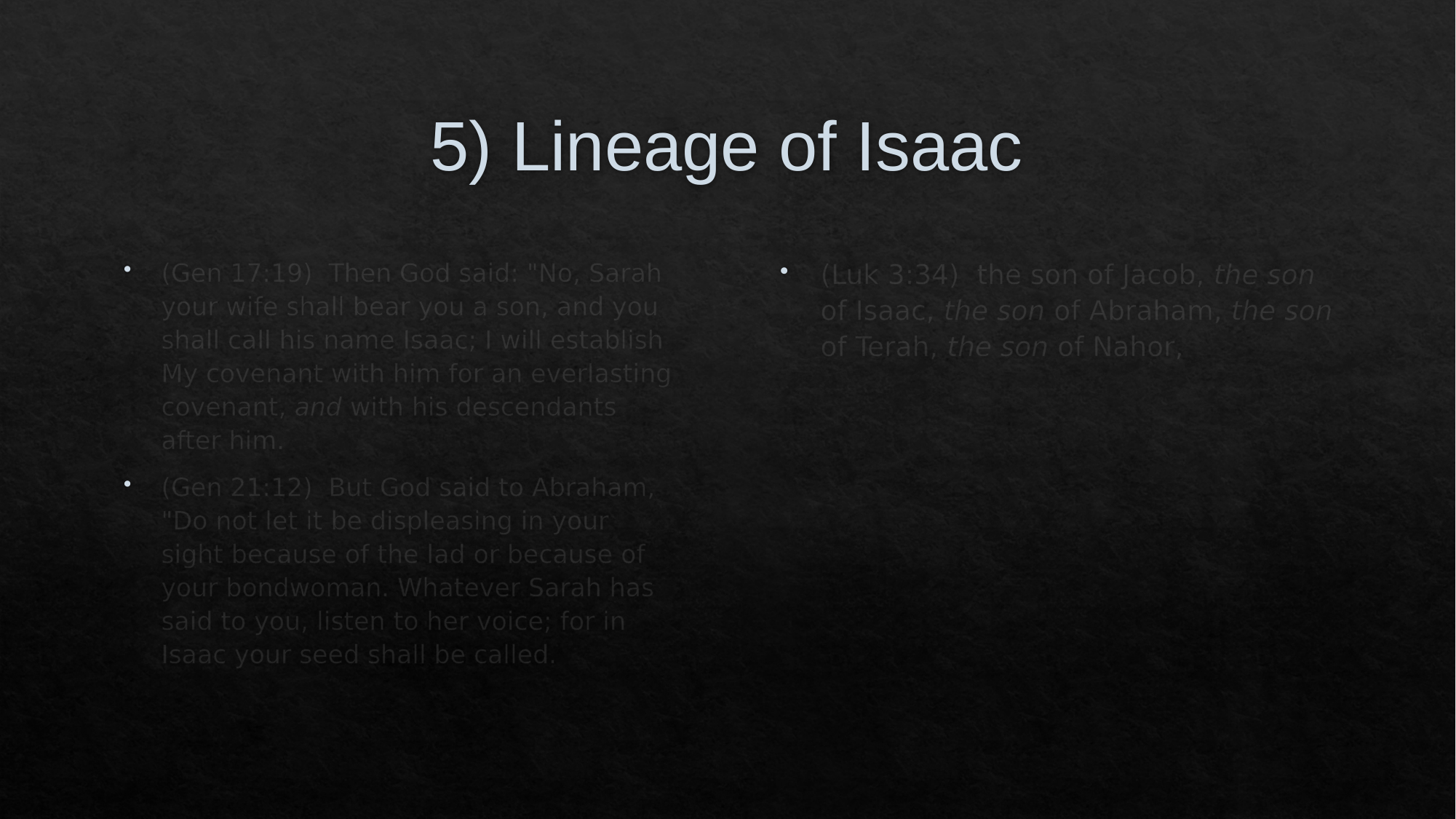

# 5) Lineage of Isaac
(Gen 17:19)  Then God said: "No, Sarah your wife shall bear you a son, and you shall call his name Isaac; I will establish My covenant with him for an everlasting covenant, and with his descendants after him.
(Gen 21:12)  But God said to Abraham, "Do not let it be displeasing in your sight because of the lad or because of your bondwoman. Whatever Sarah has said to you, listen to her voice; for in Isaac your seed shall be called.
(Luk 3:34)  the son of Jacob, the son of Isaac, the son of Abraham, the son of Terah, the son of Nahor,